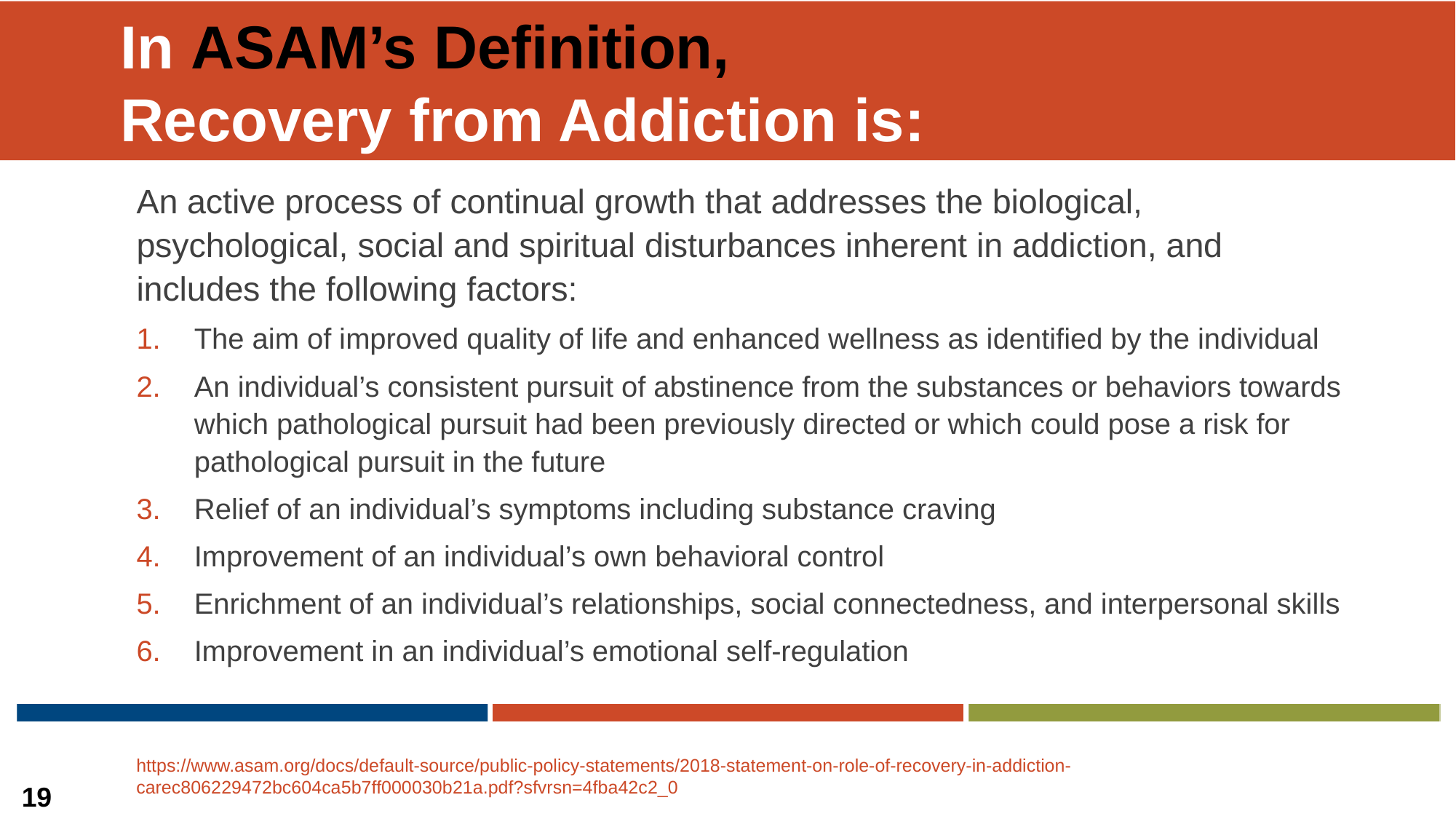

# In ASAM’s Definition, Recovery from Addiction is:
An active process of continual growth that addresses the biological, psychological, social and spiritual disturbances inherent in addiction, and includes the following factors:
The aim of improved quality of life and enhanced wellness as identified by the individual
An individual’s consistent pursuit of abstinence from the substances or behaviors towards which pathological pursuit had been previously directed or which could pose a risk for pathological pursuit in the future
Relief of an individual’s symptoms including substance craving
Improvement of an individual’s own behavioral control
Enrichment of an individual’s relationships, social connectedness, and interpersonal skills
Improvement in an individual’s emotional self-regulation
https://www.asam.org/docs/default-source/public-policy-statements/2018-statement-on-role-of-recovery-in-addiction-carec806229472bc604ca5b7ff000030b21a.pdf?sfvrsn=4fba42c2_0